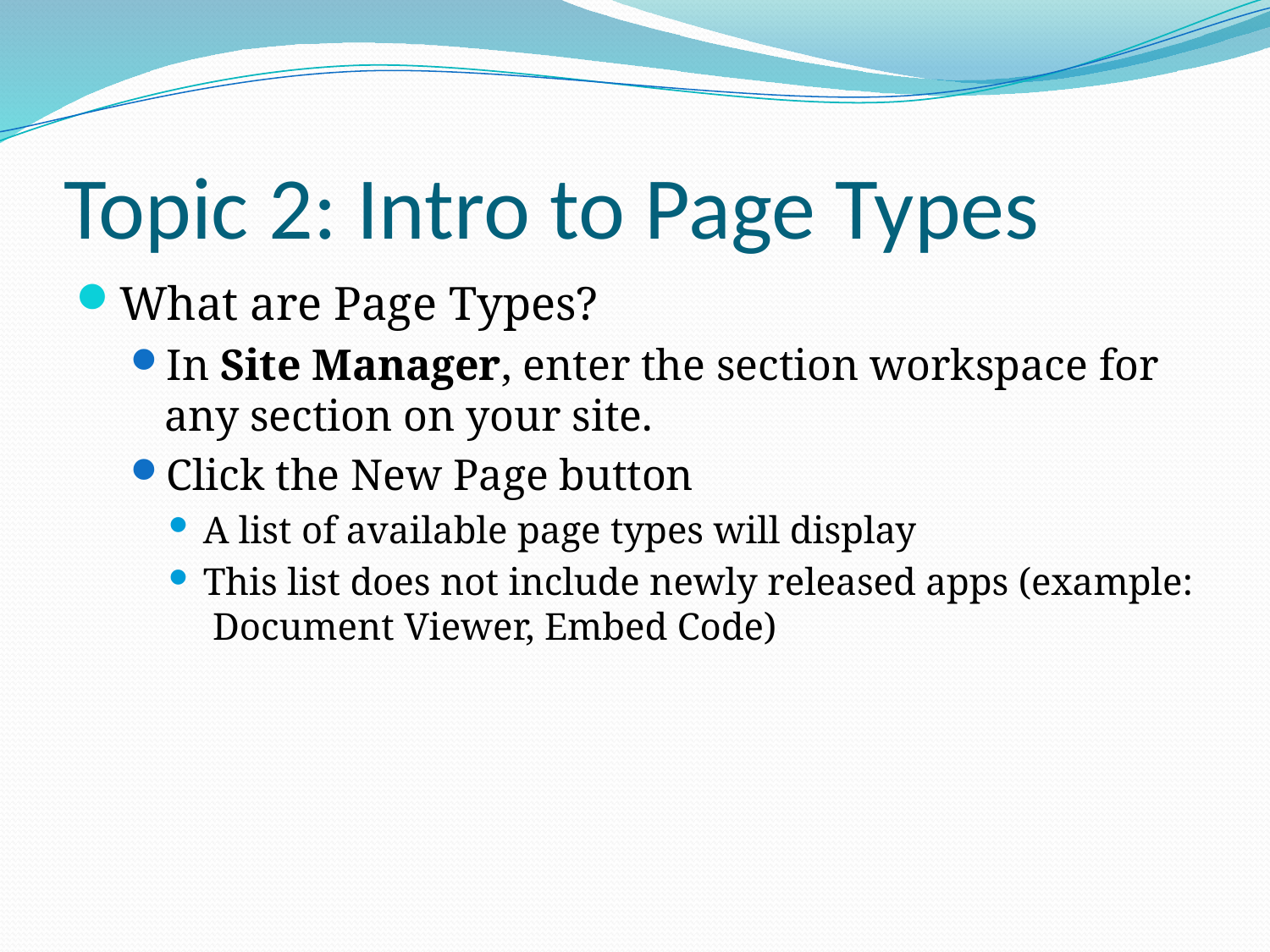

# Topic 2: Intro to Page Types
What are Page Types?
In Site Manager, enter the section workspace for any section on your site.
Click the New Page button
A list of available page types will display
This list does not include newly released apps (example:  Document Viewer, Embed Code)